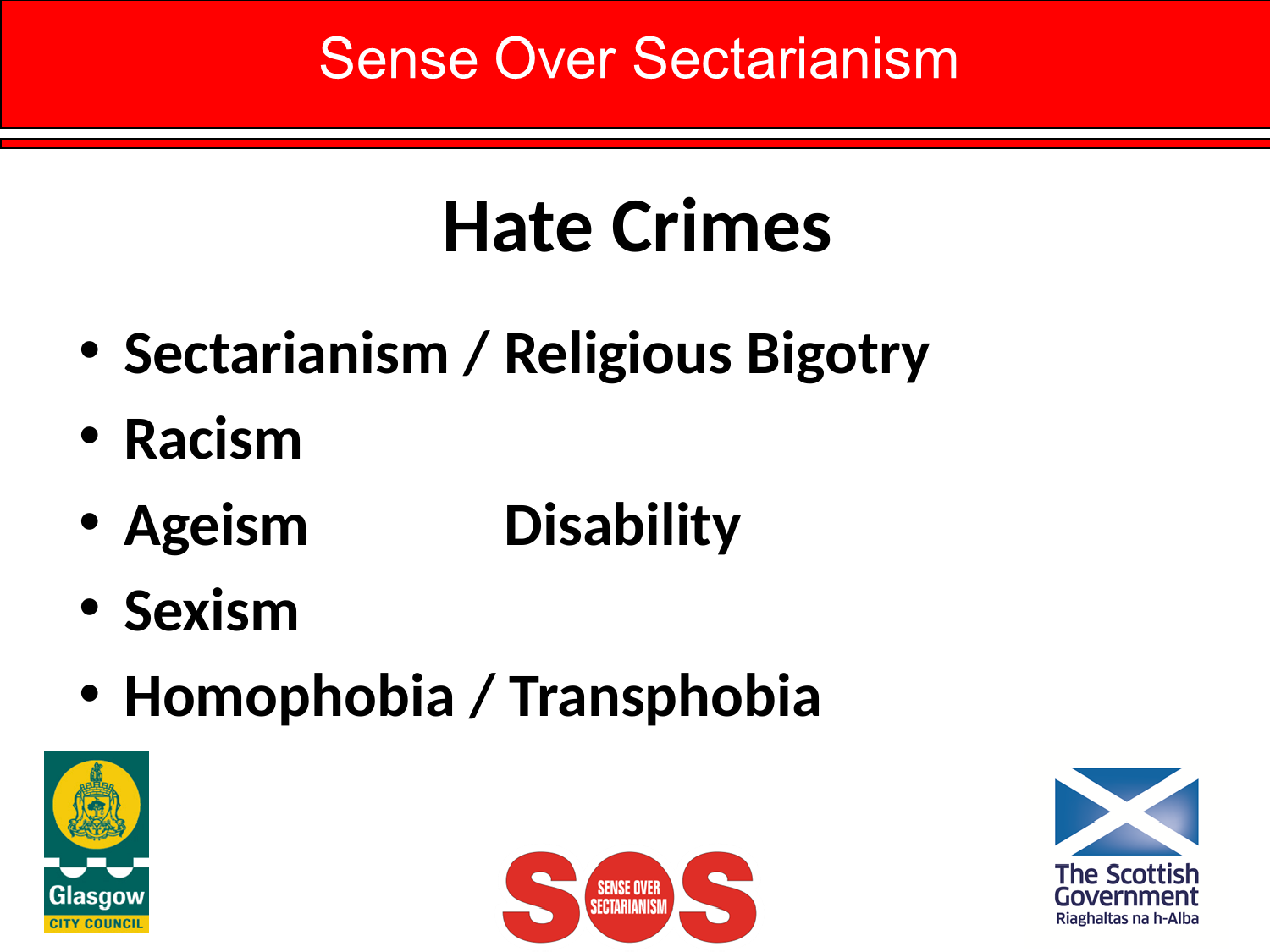

# Hate Crimes
Sectarianism / Religious Bigotry
Racism
Ageism              Disability
Sexism
Homophobia / Transphobia